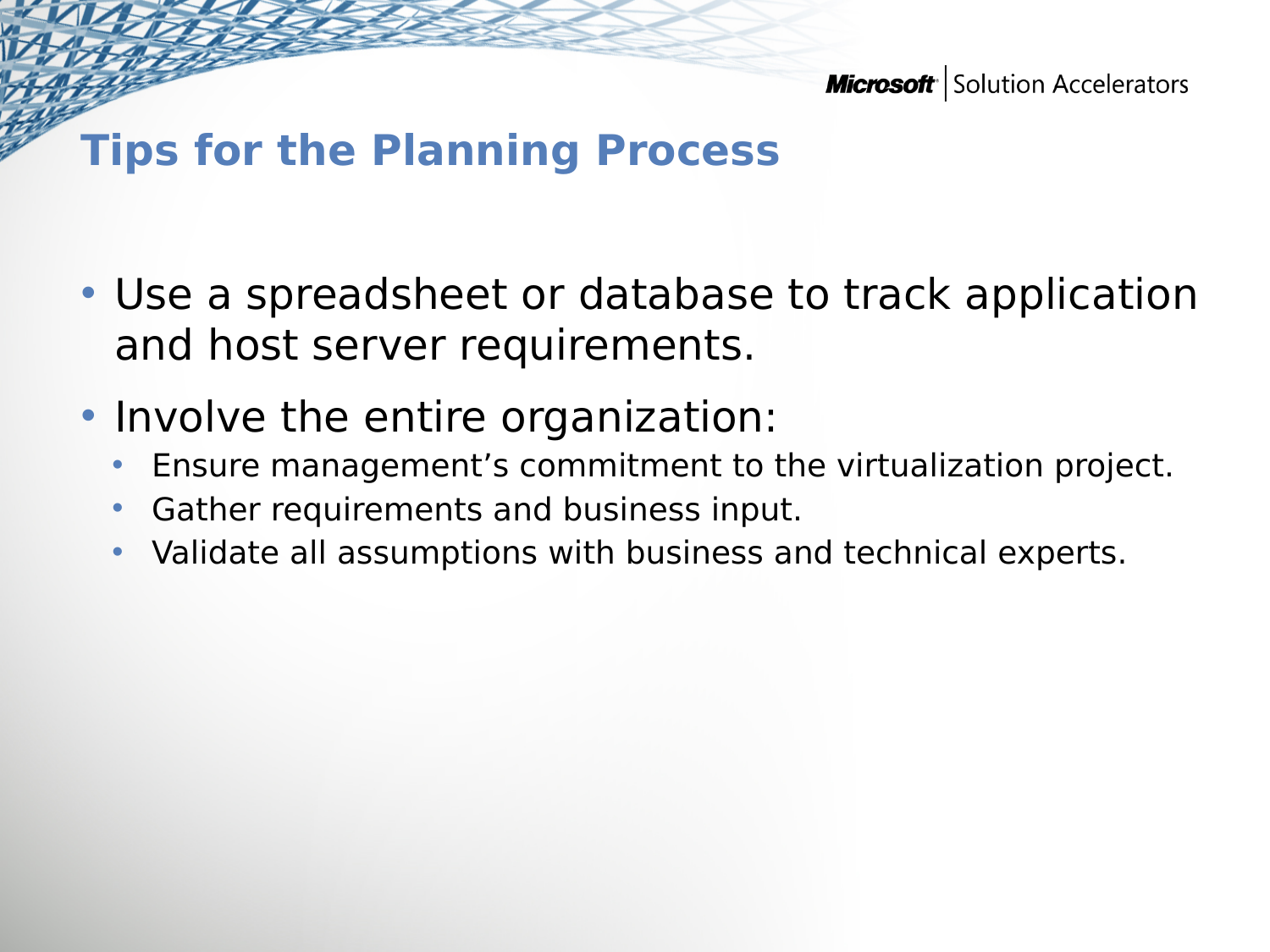

# Tips for the Planning Process

Use a spreadsheet or database to track application and host server requirements.
Involve the entire organization:
Ensure management’s commitment to the virtualization project.
Gather requirements and business input.
Validate all assumptions with business and technical experts.